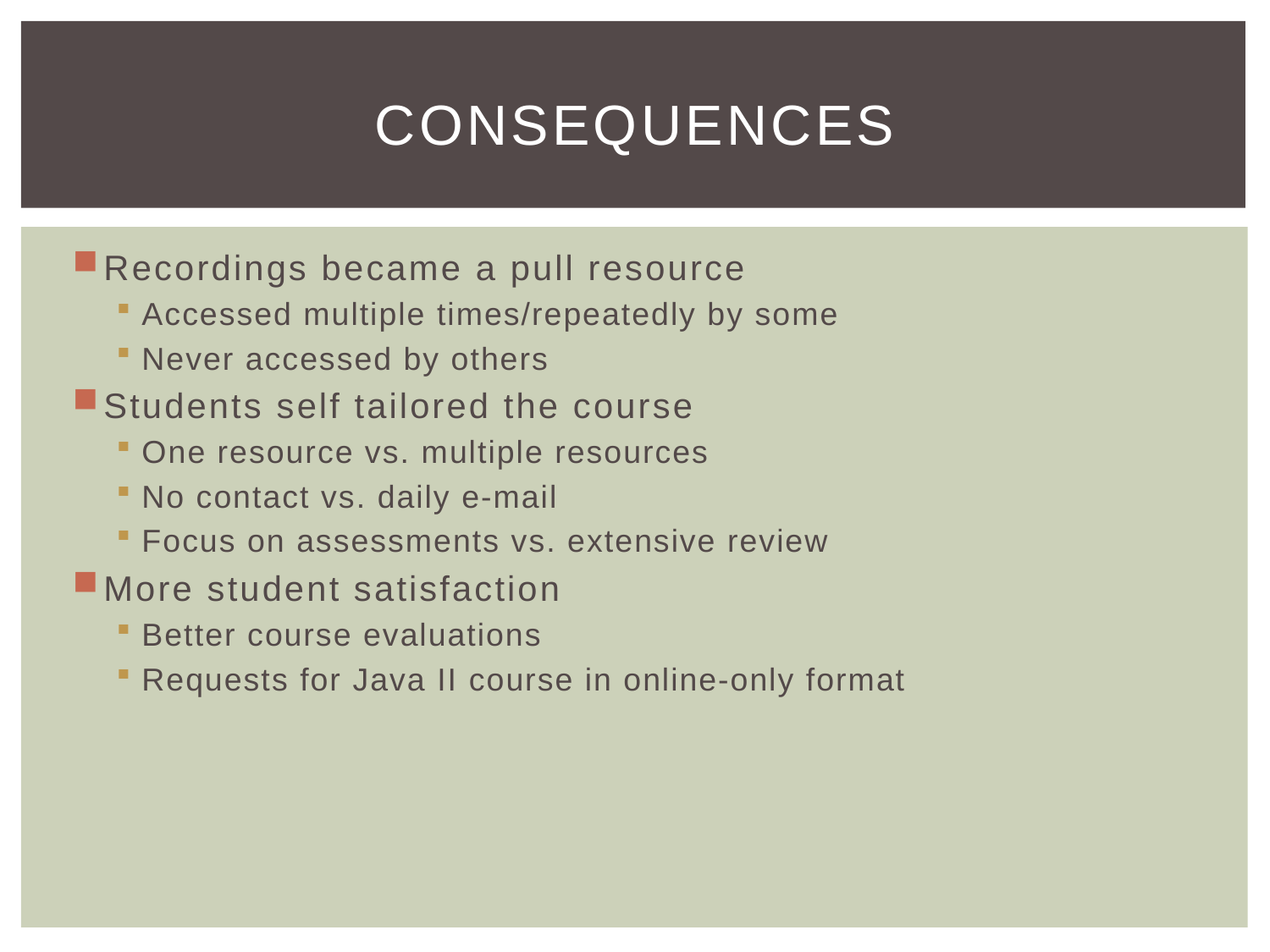

# Consequences
Recordings became a pull resource
Accessed multiple times/repeatedly by some
Never accessed by others
Students self tailored the course
One resource vs. multiple resources
No contact vs. daily e-mail
Focus on assessments vs. extensive review
More student satisfaction
Better course evaluations
Requests for Java II course in online-only format